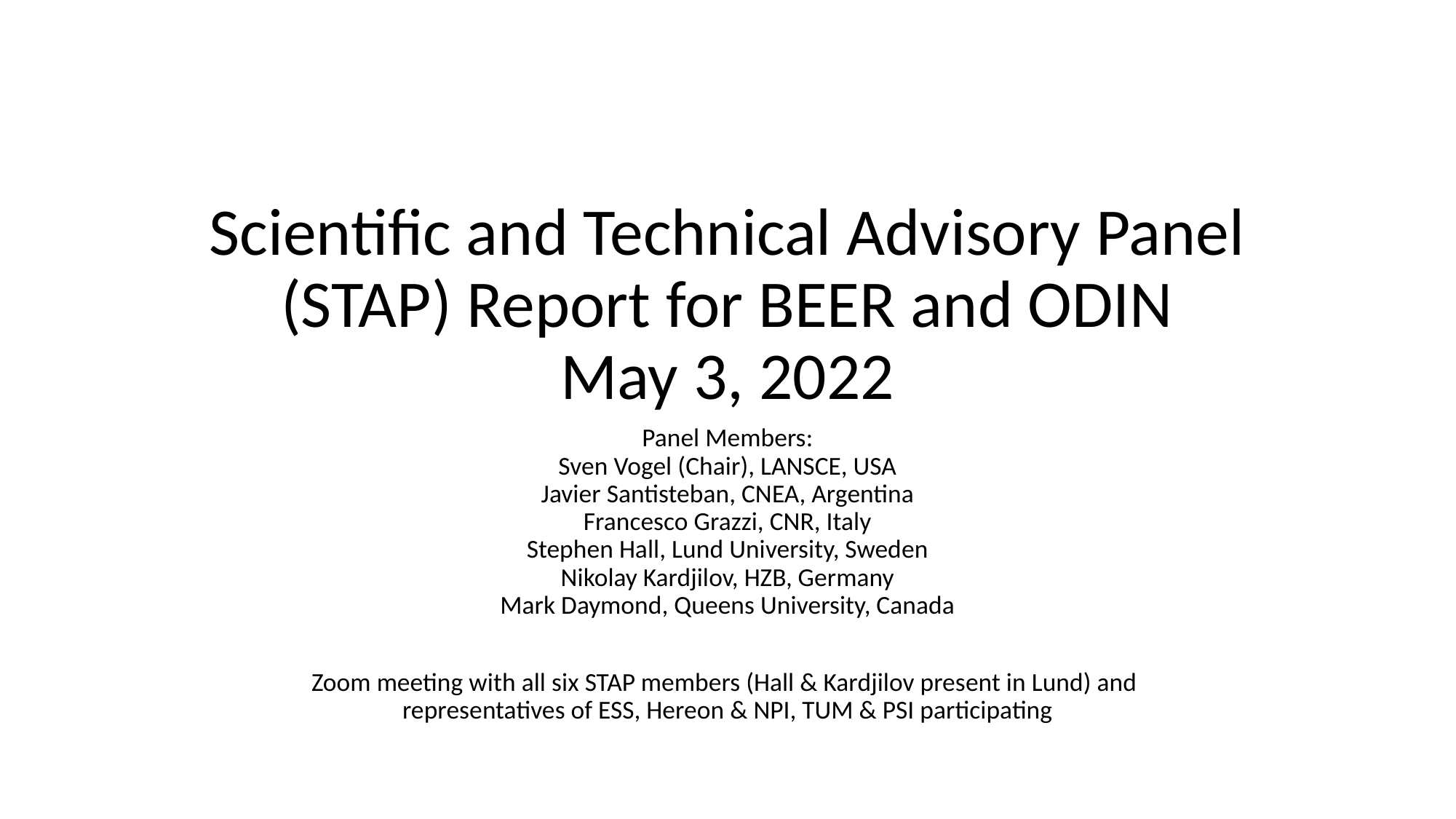

# Scientific and Technical Advisory Panel (STAP) Report for BEER and ODIN May 3, 2022
Panel Members:
Sven Vogel (Chair), LANSCE, USA
Javier Santisteban, CNEA, Argentina
Francesco Grazzi, CNR, Italy
Stephen Hall, Lund University, Sweden
Nikolay Kardjilov, HZB, Germany
Mark Daymond, Queens University, Canada

Zoom meeting with all six STAP members (Hall & Kardjilov present in Lund) and
representatives of ESS, Hereon & NPI, TUM & PSI participating